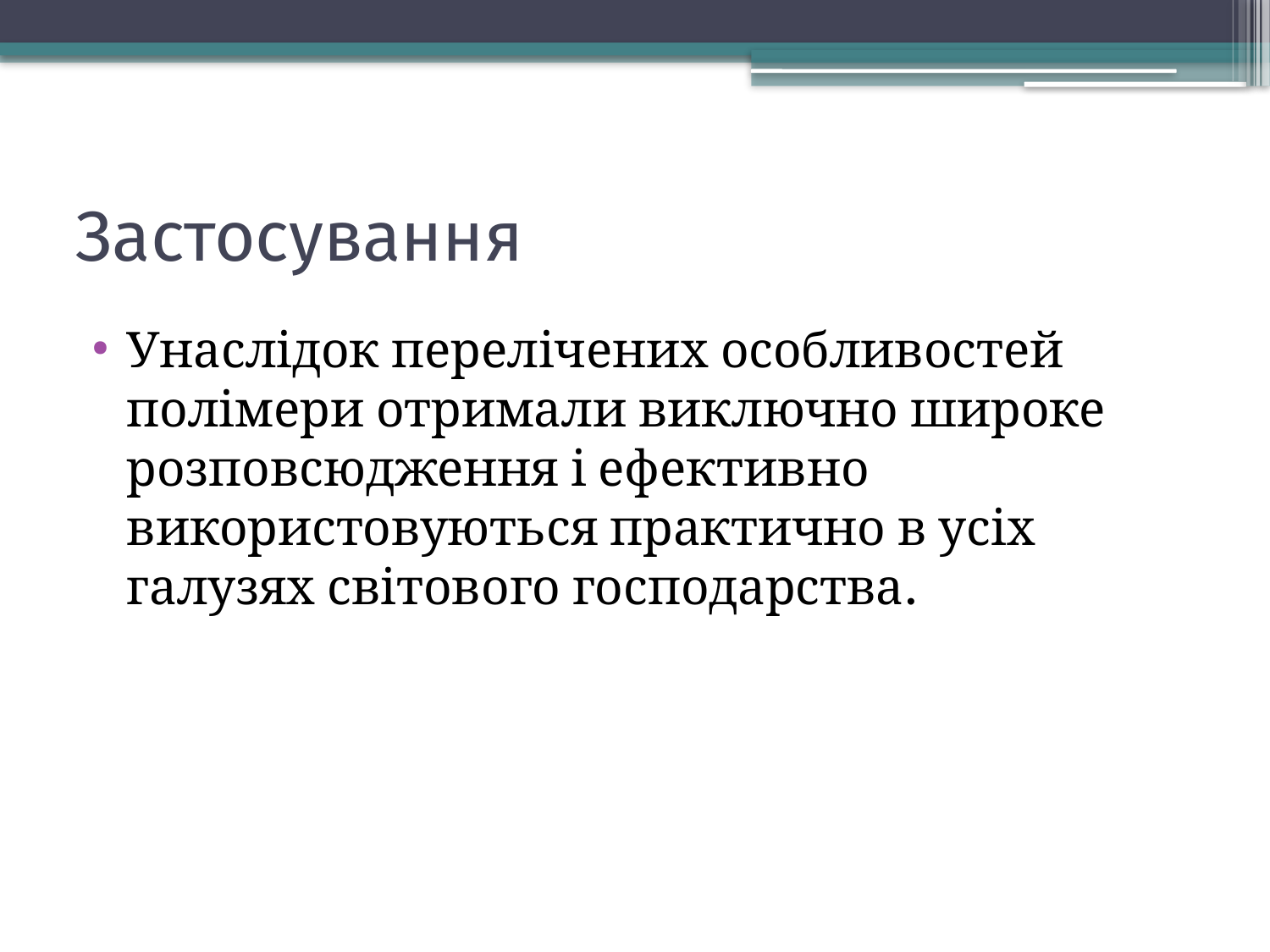

# Застосування
Унаслідок перелічених особливостей полімери отримали виключно широке розповсюдження і ефективно використовуються практично в усіх галузях світового господарства.